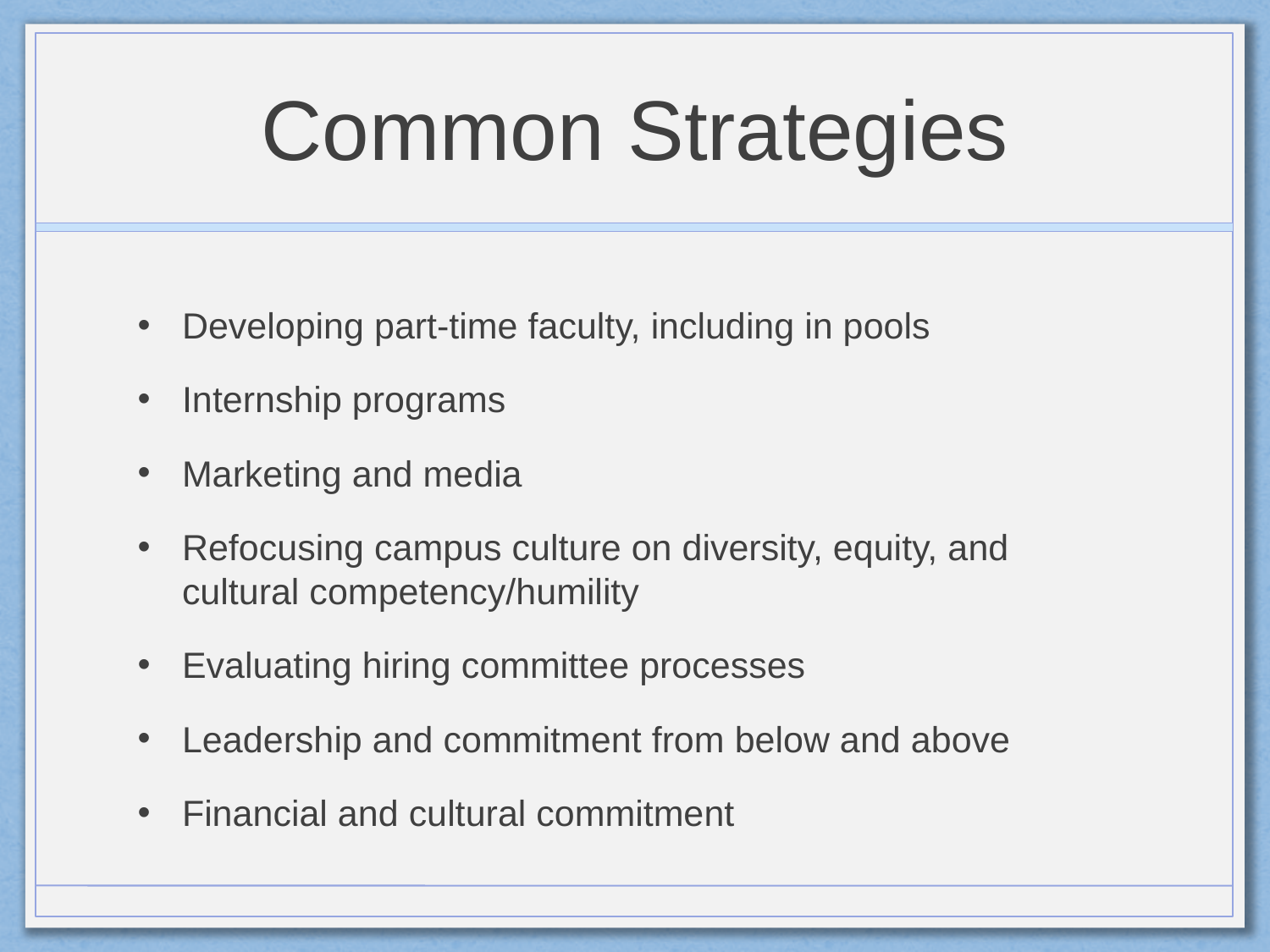

# Common Strategies
Developing part-time faculty, including in pools
Internship programs
Marketing and media
Refocusing campus culture on diversity, equity, and cultural competency/humility
Evaluating hiring committee processes
Leadership and commitment from below and above
Financial and cultural commitment